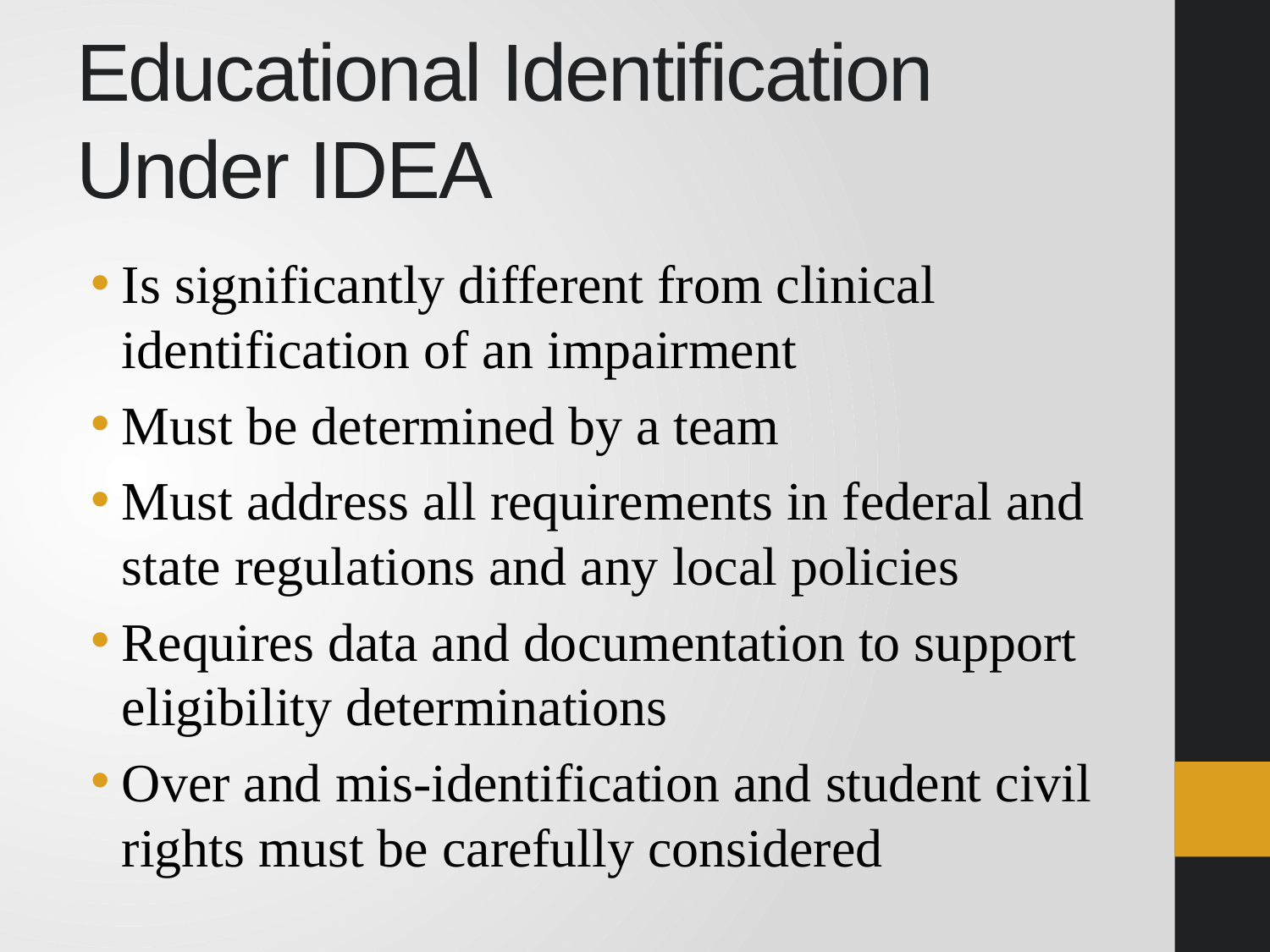

# Educational Identification Under IDEA
Is significantly different from clinical identification of an impairment
Must be determined by a team
Must address all requirements in federal and state regulations and any local policies
Requires data and documentation to support eligibility determinations
Over and mis-identification and student civil rights must be carefully considered